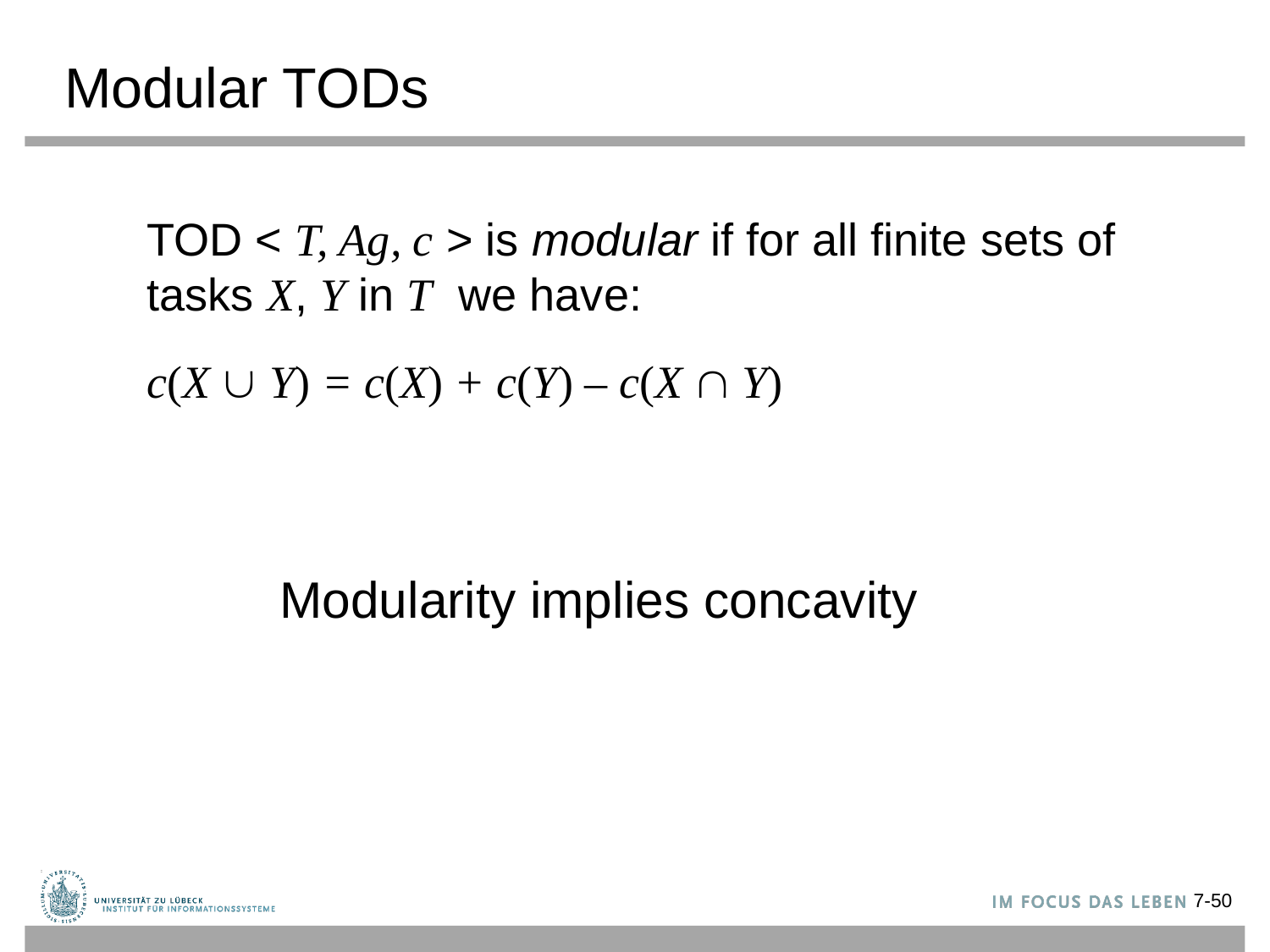

# Modular TODs
TOD < T, Ag, c > is modular if for all finite sets of tasks X, Y in T  we have:
c(X ∪ Y) = c(X) + c(Y) – c(X ∩ Y)
Modularity implies concavity
7-50